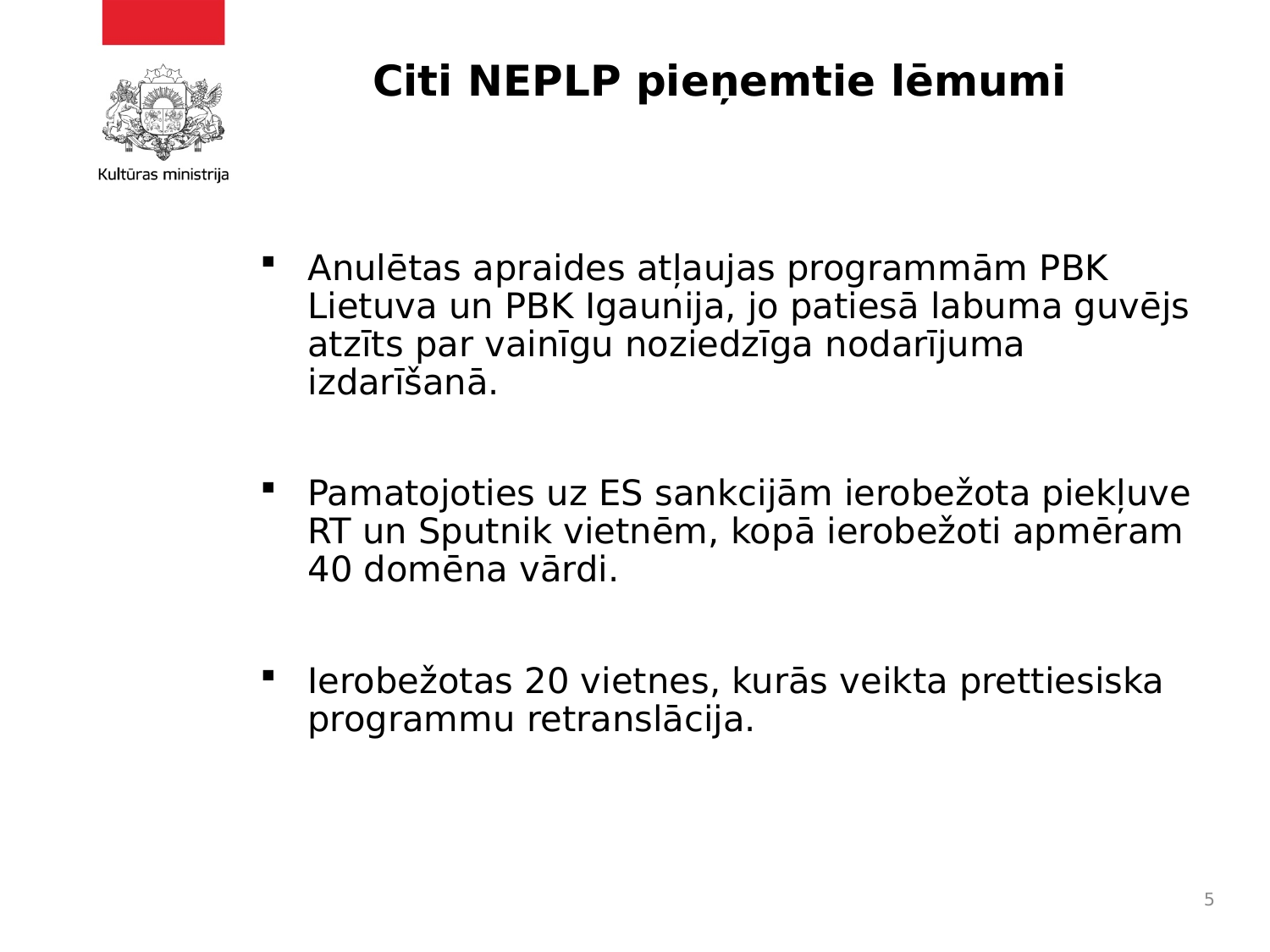

# Citi NEPLP pieņemtie lēmumi
Anulētas apraides atļaujas programmām PBK Lietuva un PBK Igaunija, jo patiesā labuma guvējs atzīts par vainīgu noziedzīga nodarījuma izdarīšanā.

Pamatojoties uz ES sankcijām ierobežota piekļuve RT un Sputnik vietnēm, kopā ierobežoti apmēram 40 domēna vārdi.

Ierobežotas 20 vietnes, kurās veikta prettiesiska programmu retranslācija.

5